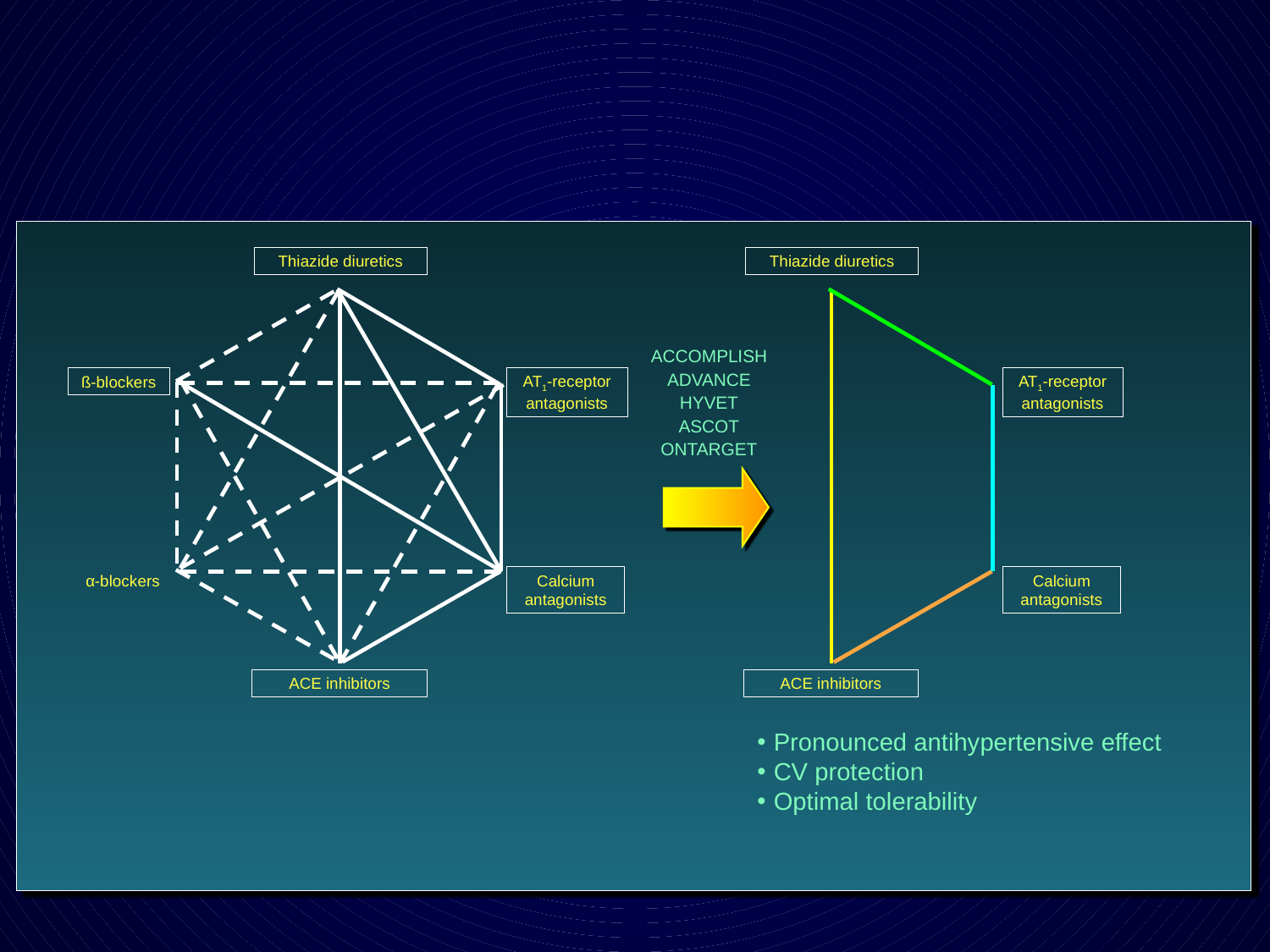

Thiazide diuretics
Thiazide diuretics

ACCOMPLISH
ADVANCE
HYVET
ASCOT
ONTARGET
ß-blockers
AT1-receptor
antagonists
AT1-receptor
antagonists

Calcium antagonists
Calcium antagonists
α-blockers

ACE inhibitors
ACE inhibitors
Pronounced antihypertensive effect
CV protection
Optimal tolerability